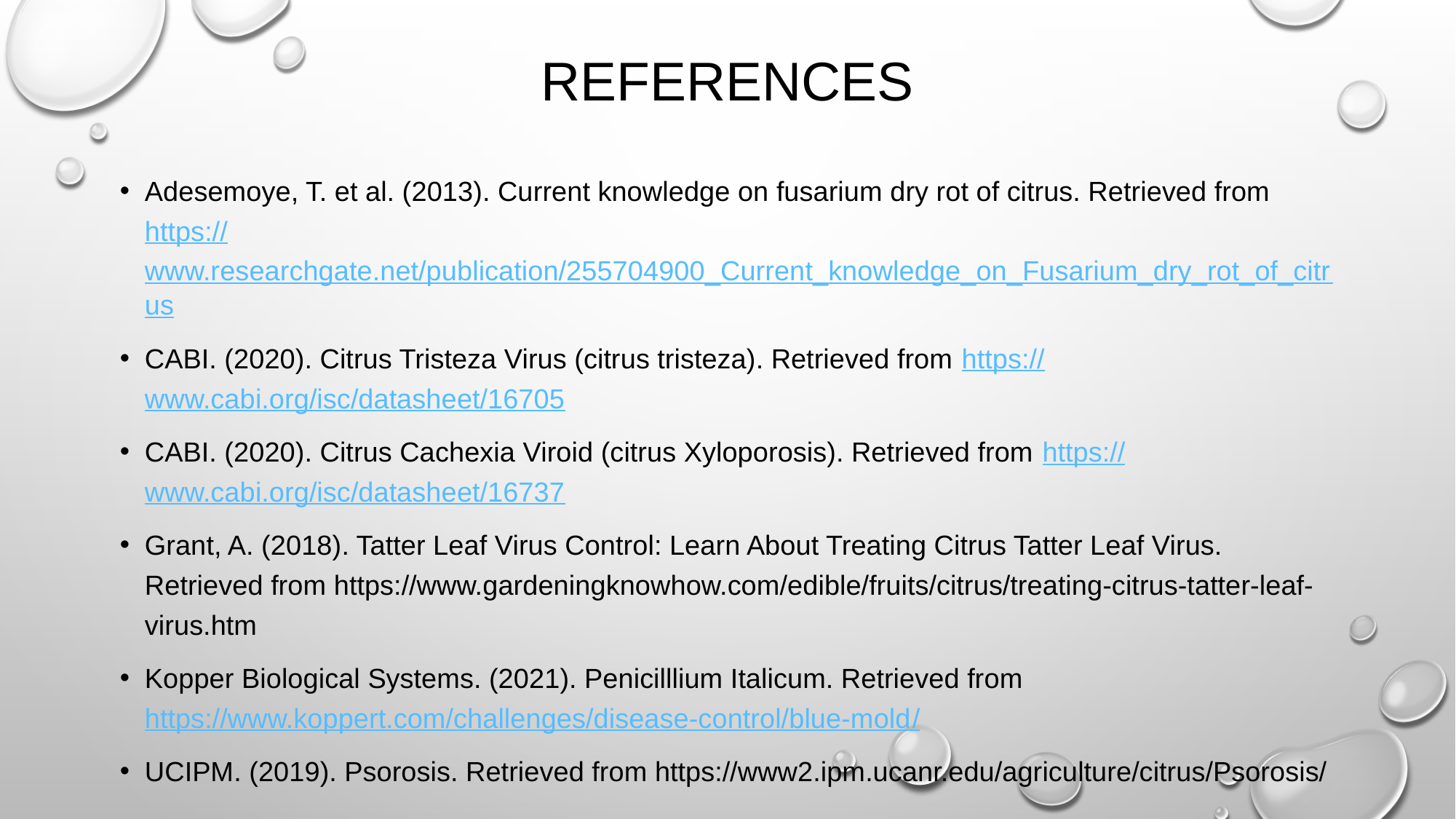

# References
Adesemoye, T. et al. (2013). Current knowledge on fusarium dry rot of citrus. Retrieved from https://www.researchgate.net/publication/255704900_Current_knowledge_on_Fusarium_dry_rot_of_citrus
CABI. (2020). Citrus Tristeza Virus (citrus tristeza). Retrieved from https://www.cabi.org/isc/datasheet/16705
CABI. (2020). Citrus Cachexia Viroid (citrus Xyloporosis). Retrieved from https://www.cabi.org/isc/datasheet/16737
Grant, A. (2018). Tatter Leaf Virus Control: Learn About Treating Citrus Tatter Leaf Virus. Retrieved from https://www.gardeningknowhow.com/edible/fruits/citrus/treating-citrus-tatter-leaf-virus.htm
Kopper Biological Systems. (2021). Penicilllium Italicum. Retrieved from https://www.koppert.com/challenges/disease-control/blue-mold/
UCIPM. (2019). Psorosis. Retrieved from https://www2.ipm.ucanr.edu/agriculture/citrus/Psorosis/